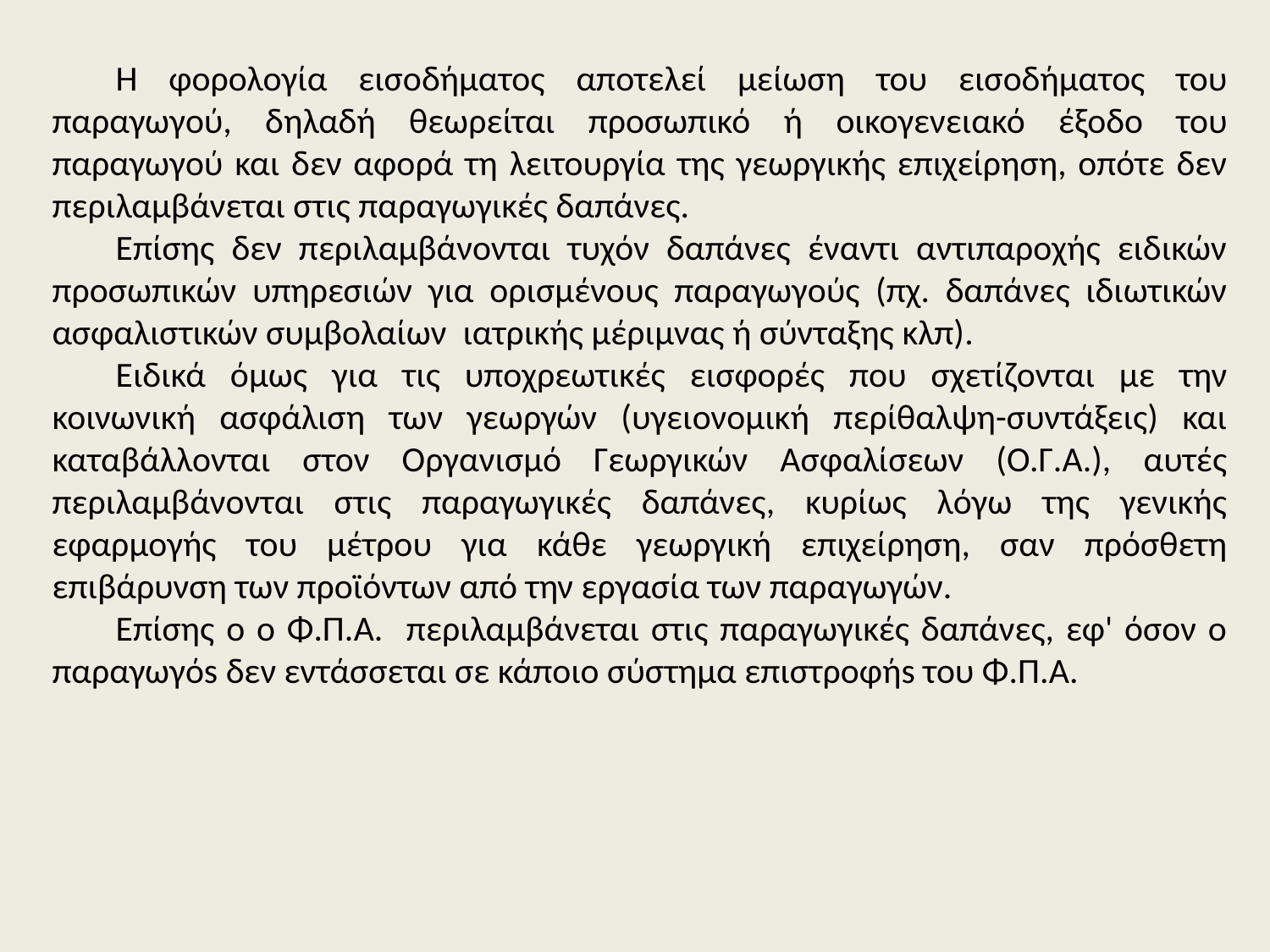

Η φορολογία εισοδήματος αποτελεί μείωση του εισοδήματος του παραγωγού, δηλαδή θεωρείται προσωπικό ή οικογενειακό έξοδο του παραγωγού και δεν αφορά τη λειτουργία της γεωργικής επιχείρηση, οπότε δεν περιλαμβάνεται στις παραγωγικές δαπάνες.
Επίσης δεν περιλαμβάνονται τυχόν δαπάνες έναντι αντιπαροχής ειδικών προσωπικών υπηρεσιών για ορισμένους παραγωγούς (πχ. δαπάνες ιδιωτικών ασφαλιστικών συμβολαίων  ιατρικής μέριμνας ή σύνταξης κλπ).
Ειδικά όμως για τις υποχρεωτικές εισφορές που σχετίζονται με την κοινωνική ασφάλιση των γεωργών (υγειονομική περίθαλψη-συντάξεις) και καταβάλλονται στον Οργανισμό Γεωργικών Ασφαλίσεων (Ο.Γ.Α.), αυτές περιλαμβάνονται στις παραγωγικές δαπάνες, κυρίως λόγω της γενικής εφαρμογής του μέτρου για κάθε γεωργική επιχείρηση, σαν πρόσθετη επιβάρυνση των προϊόντων από την εργασία των παραγωγών.
Επίσης ο ο Φ.Π.Α.  περιλαμβάνεται στις παραγωγικές δαπάνες, εφ' όσον ο παραγωγόs δεν εντάσσεται σε κάποιο σύστημα επιστροφήs του Φ.Π.Α.